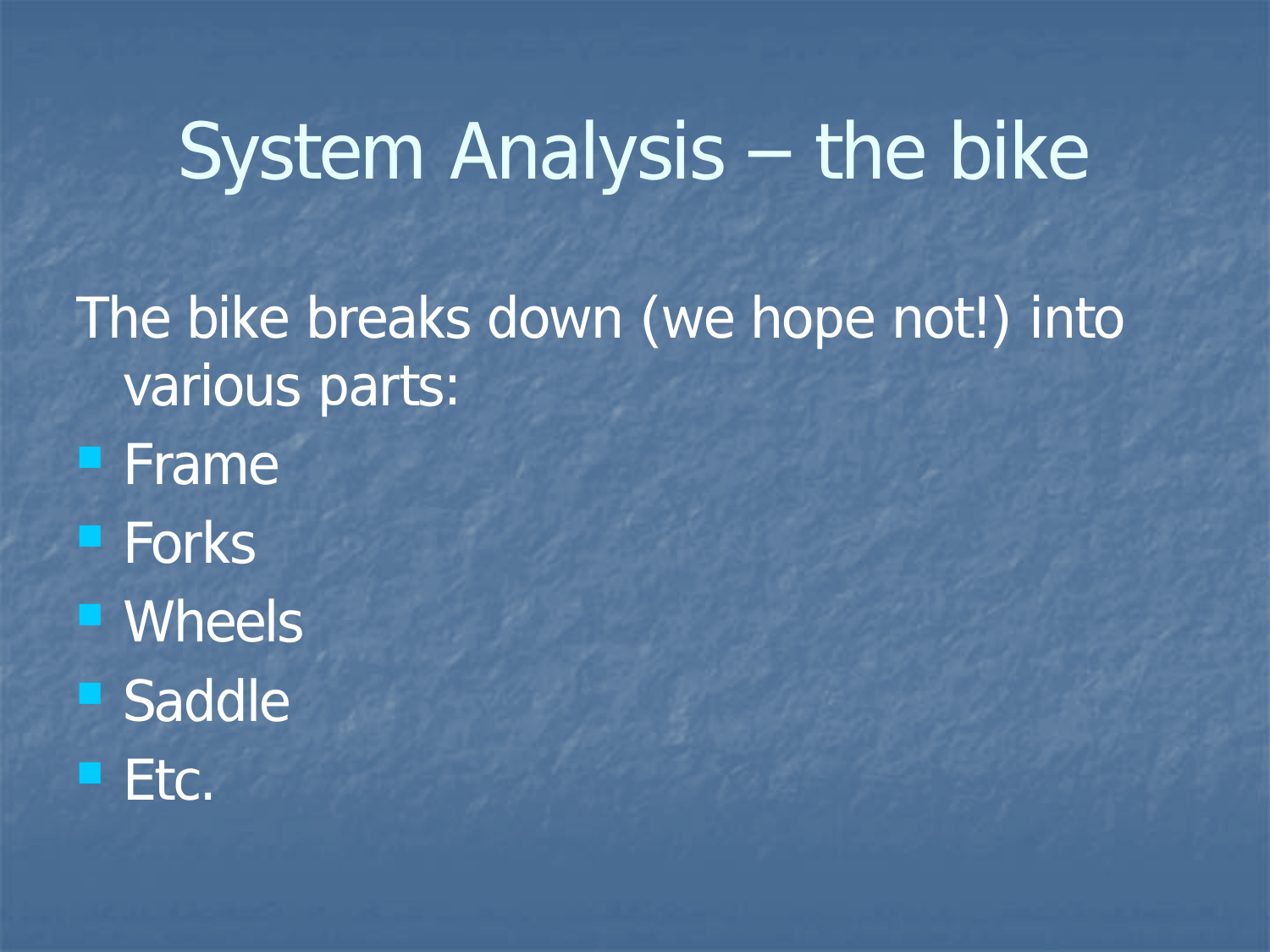

# System Analysis – the bike
The bike breaks down (we hope not!) into various parts:
Frame
Forks
Wheels
Saddle
Etc.